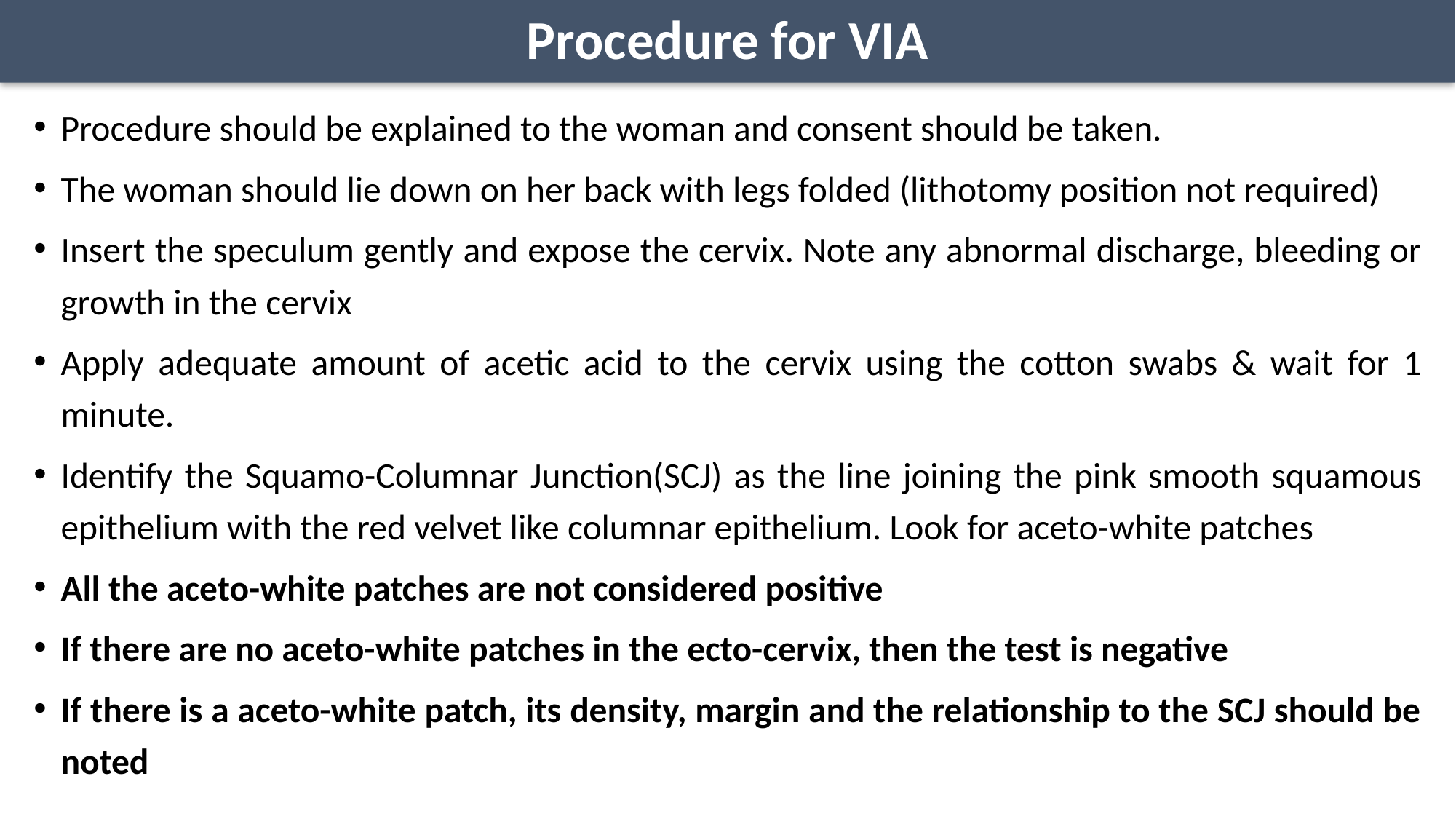

# Procedure for VIA
Procedure should be explained to the woman and consent should be taken.
The woman should lie down on her back with legs folded (lithotomy position not required)
Insert the speculum gently and expose the cervix. Note any abnormal discharge, bleeding or growth in the cervix
Apply adequate amount of acetic acid to the cervix using the cotton swabs & wait for 1 minute.
Identify the Squamo-Columnar Junction(SCJ) as the line joining the pink smooth squamous epithelium with the red velvet like columnar epithelium. Look for aceto-white patches
All the aceto-white patches are not considered positive
If there are no aceto-white patches in the ecto-cervix, then the test is negative
If there is a aceto-white patch, its density, margin and the relationship to the SCJ should be noted